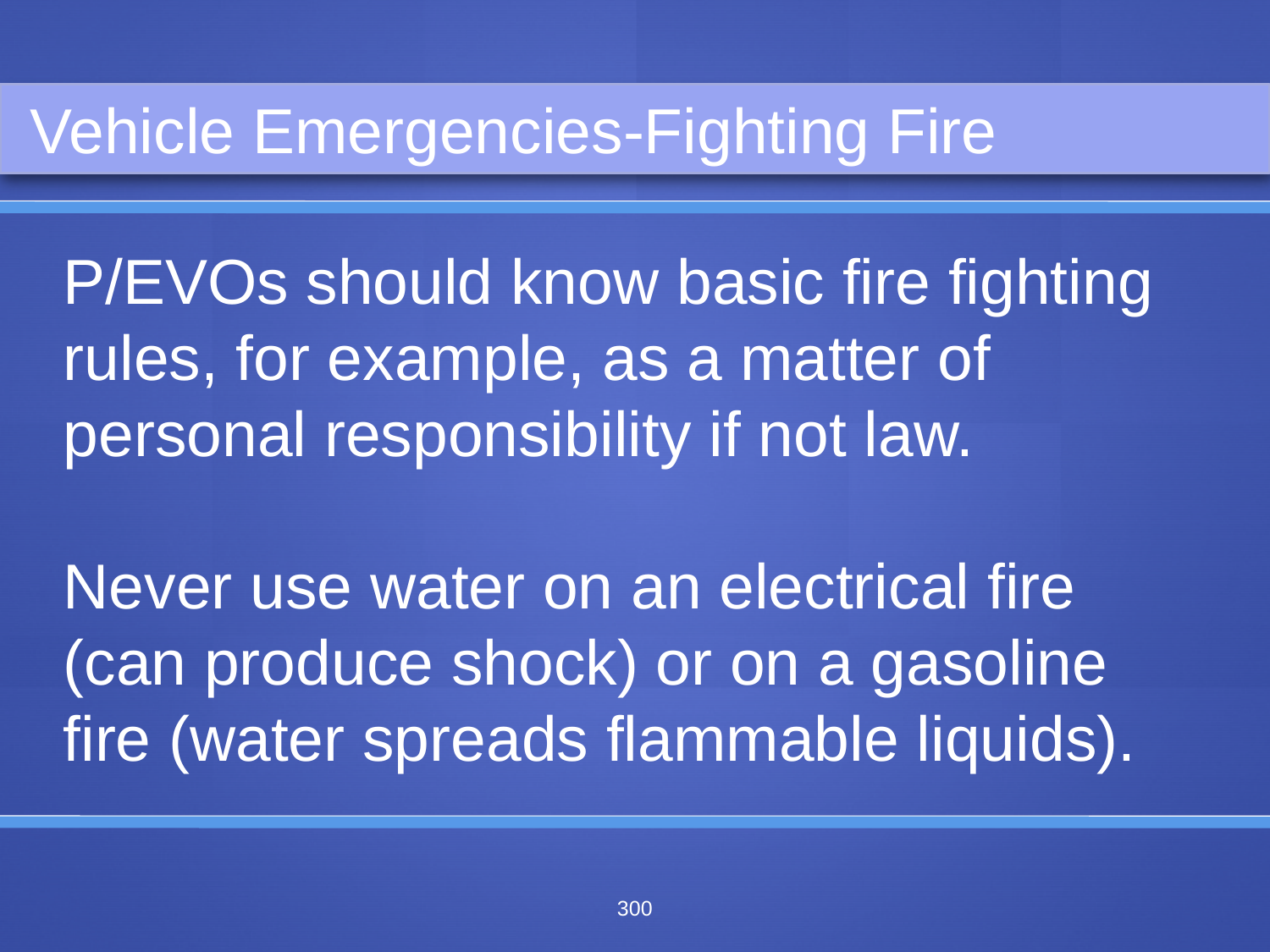

Vehicle Emergencies-Fighting Fire
P/EVOs should know basic fire fighting rules, for example, as a matter of personal responsibility if not law.

Never use water on an electrical fire (can produce shock) or on a gasoline fire (water spreads flammable liquids).

300